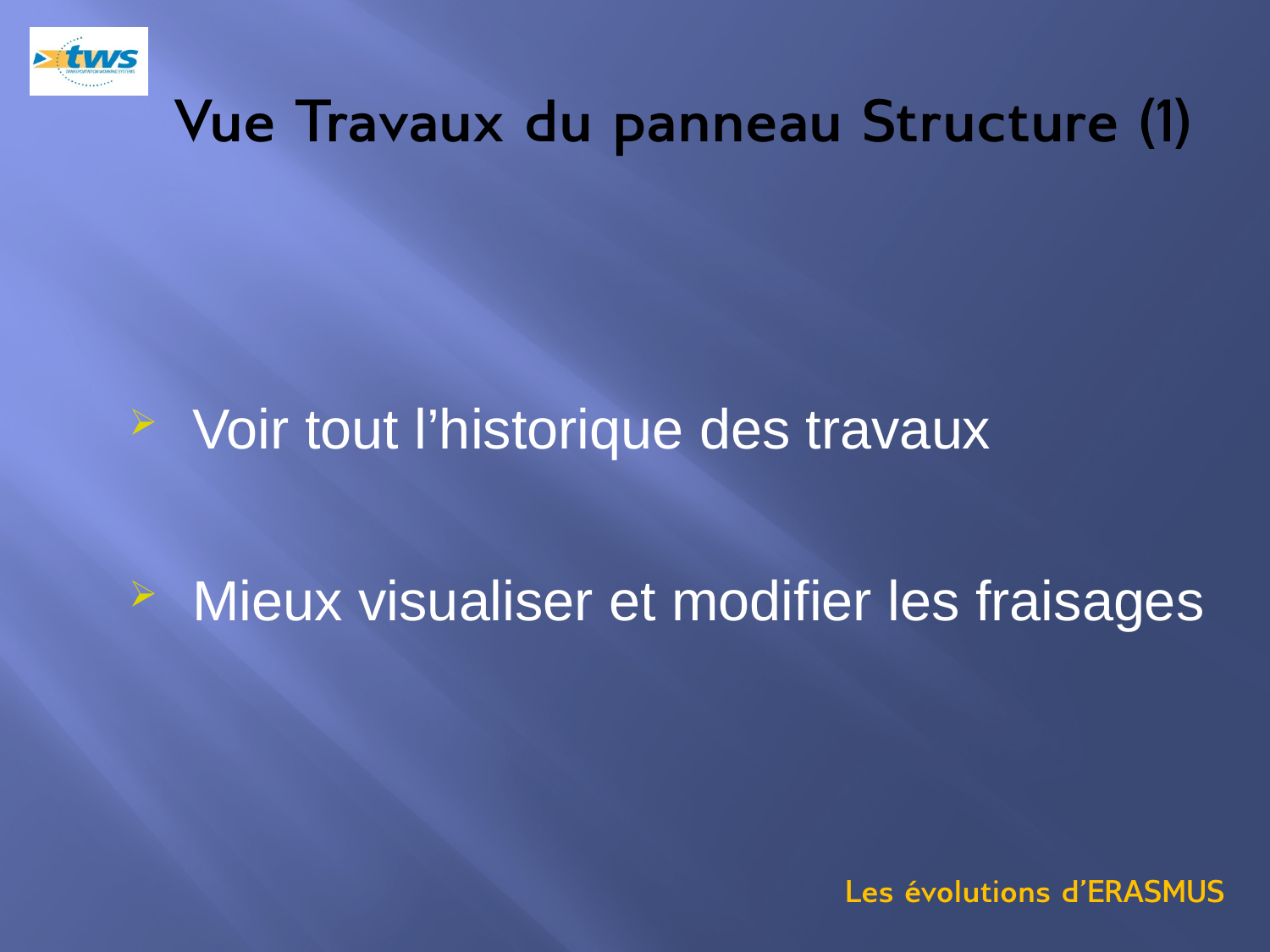

# Vue Travaux du panneau Structure (1)

Voir tout l’historique des travaux

Mieux visualiser et modifier les fraisages

Les évolutions d’ERASMUS